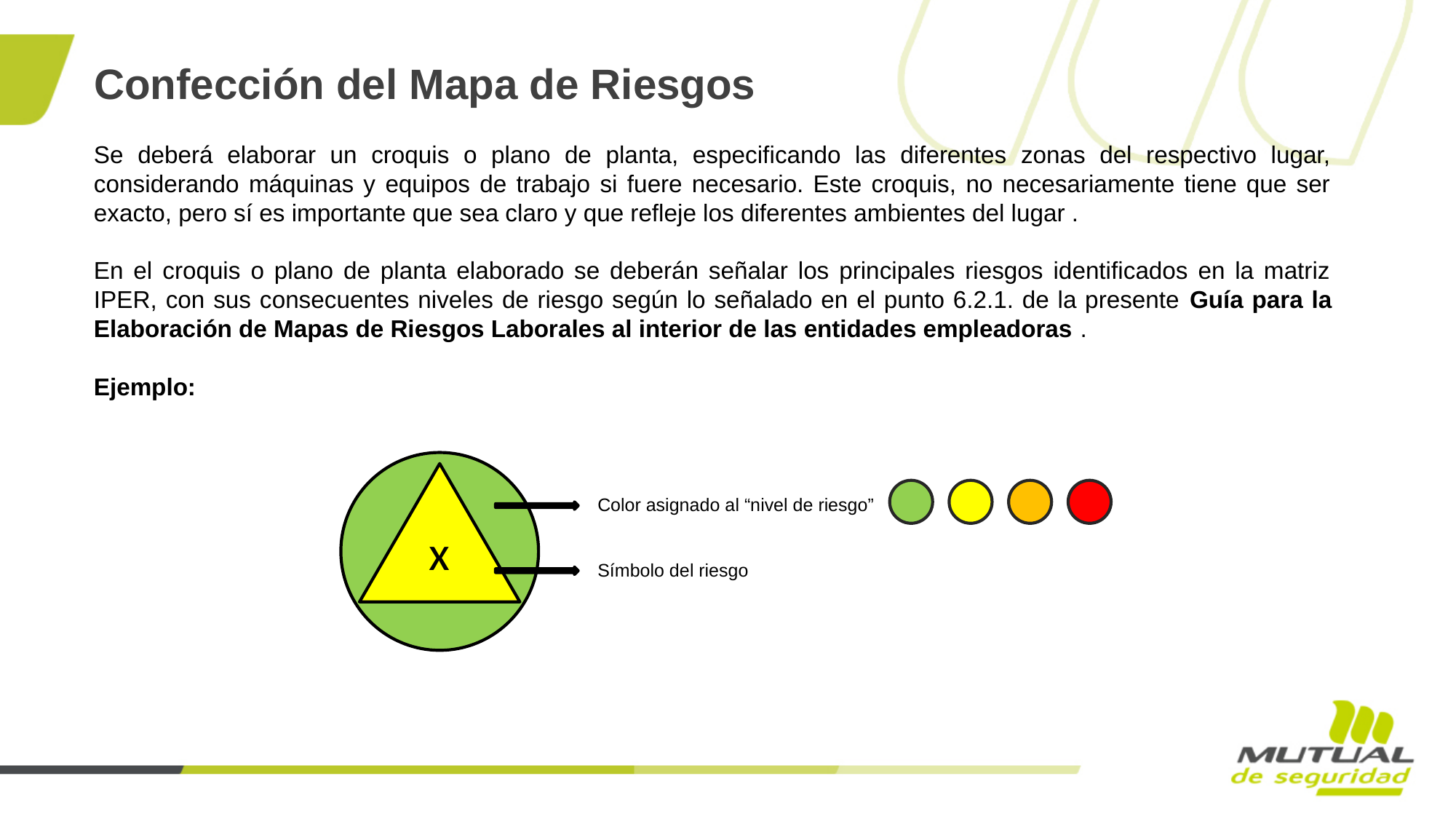

Confección del Mapa de Riesgos
Se deberá elaborar un croquis o plano de planta, especificando las diferentes zonas del respectivo lugar, considerando máquinas y equipos de trabajo si fuere necesario. Este croquis, no necesariamente tiene que ser exacto, pero sí es importante que sea claro y que refleje los diferentes ambientes del lugar .

En el croquis o plano de planta elaborado se deberán señalar los principales riesgos identificados en la matriz IPER, con sus consecuentes niveles de riesgo según lo señalado en el punto 6.2.1. de la presente Guía para la Elaboración de Mapas de Riesgos Laborales al interior de las entidades empleadoras .

Ejemplo:

x

Color asignado al “nivel de riesgo”

Símbolo del riesgo